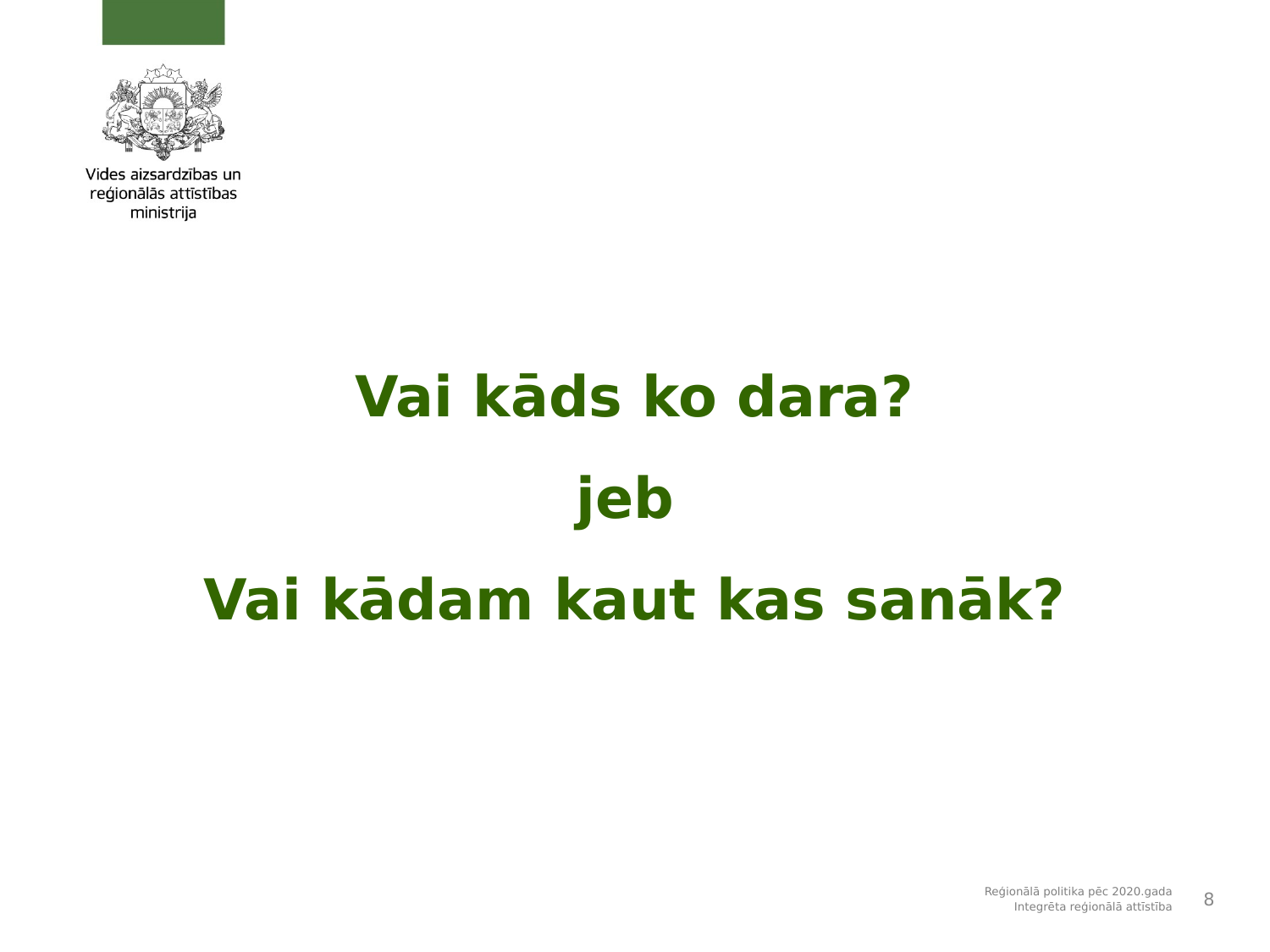

# Vai kāds ko dara? jeb Vai kādam kaut kas sanāk?

Reģionālā politika pēc 2020.gada
Integrēta reģionālā attīstība
8